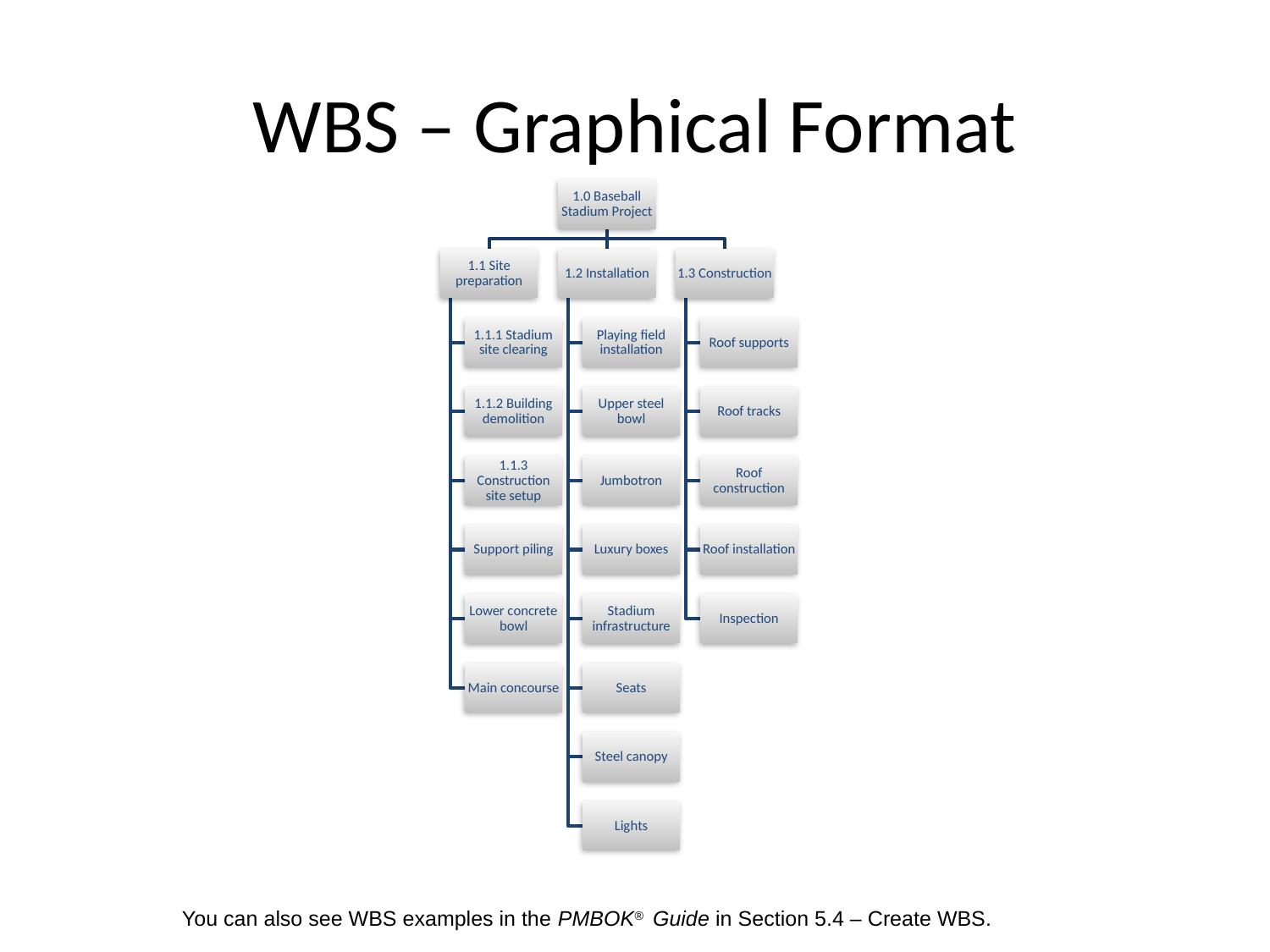

# WBS – Graphical Format
1.0 Baseball Stadium Project
1.1 Site preparation
1.1.1 Stadium site clearing
1.1.2 Building demolition
1.1.3 Construction site setup
Support piling
Lower concrete bowl
Main concourse
1.2 Installation
Playing field installation
Upper steel bowl
Jumbotron
Luxury boxes
Stadium infrastructure
Seats
Steel canopy
Lights
1.3 Construction
Roof supports
Roof tracks
Roof construction
Roof installation
Inspection
You can also see WBS examples in the PMBOK®  Guide in Section 5.4 – Create WBS.